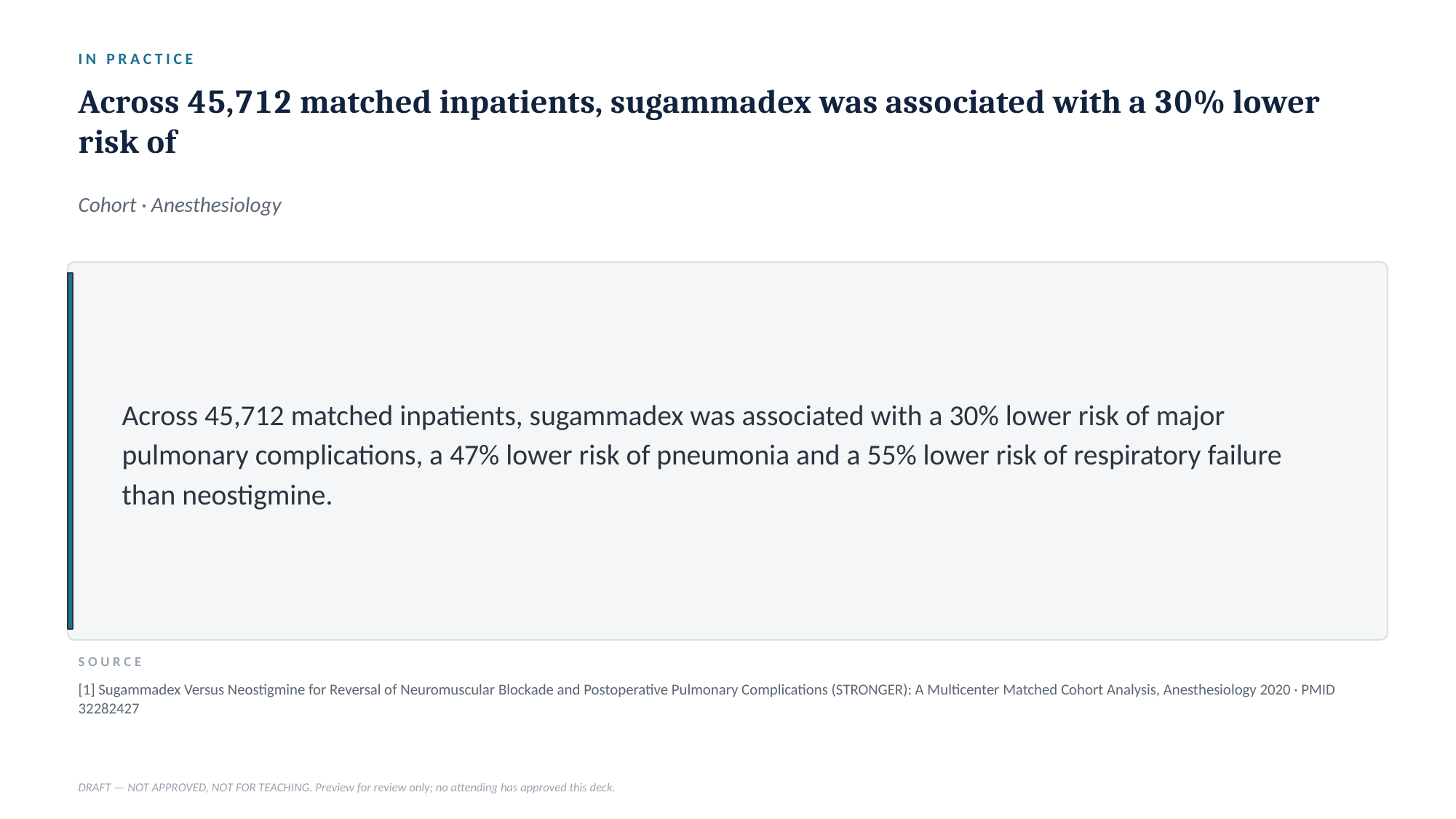

IN PRACTICE
Across 45,712 matched inpatients, sugammadex was associated with a 30% lower risk of
Cohort · Anesthesiology

Across 45,712 matched inpatients, sugammadex was associated with a 30% lower risk of major pulmonary complications, a 47% lower risk of pneumonia and a 55% lower risk of respiratory failure than neostigmine.
SOURCE
[1] Sugammadex Versus Neostigmine for Reversal of Neuromuscular Blockade and Postoperative Pulmonary Complications (STRONGER): A Multicenter Matched Cohort Analysis, Anesthesiology 2020 · PMID 32282427
DRAFT — NOT APPROVED, NOT FOR TEACHING. Preview for review only; no attending has approved this deck.